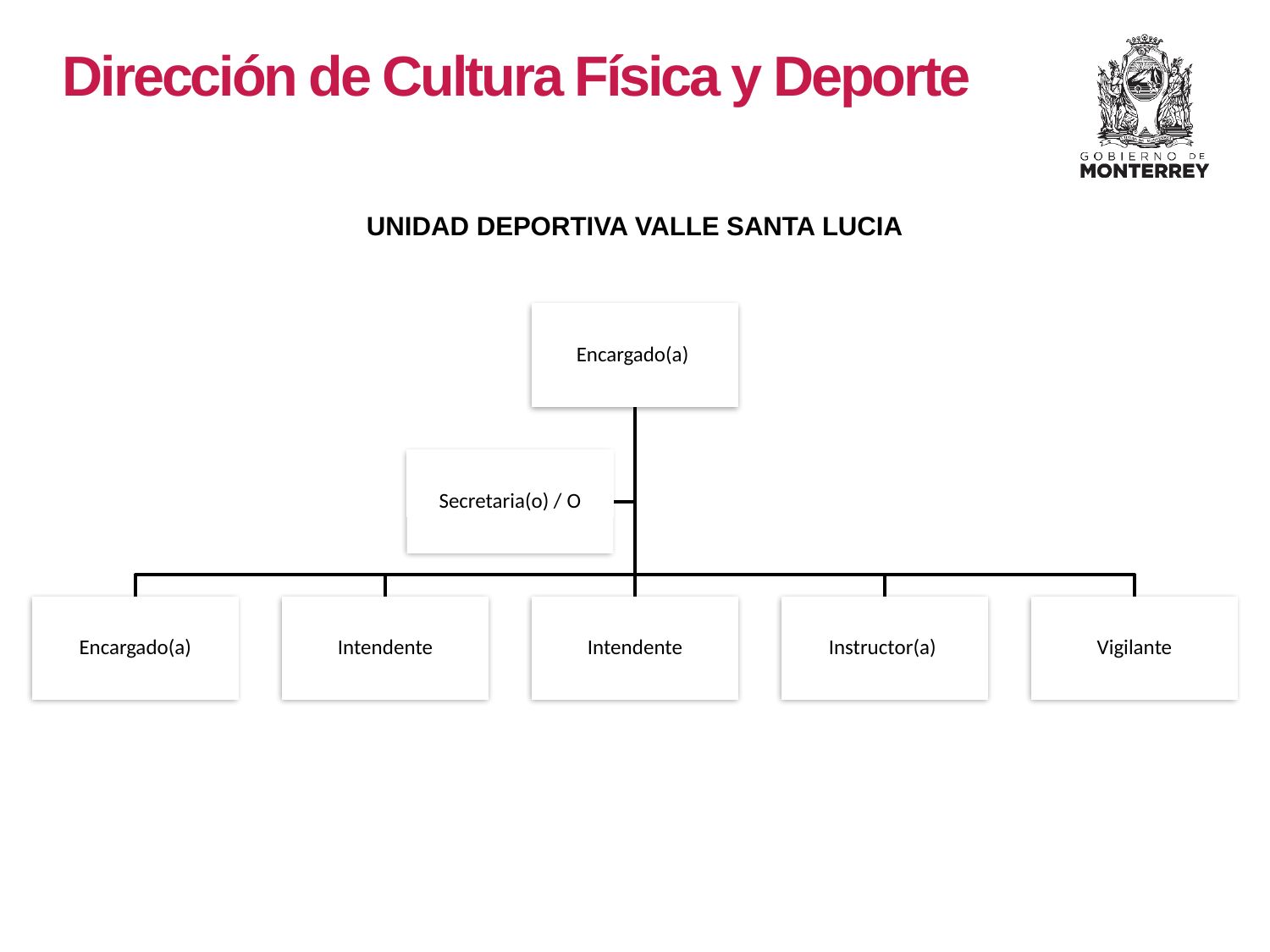

Dirección de Cultura Física y Deporte
Encargado(a)
Encargado(a)
Intendente
Intendente
Instructor(a)
Vigilante
Secretaria(o) / O
UNIDAD DEPORTIVA VALLE SANTA LUCIA